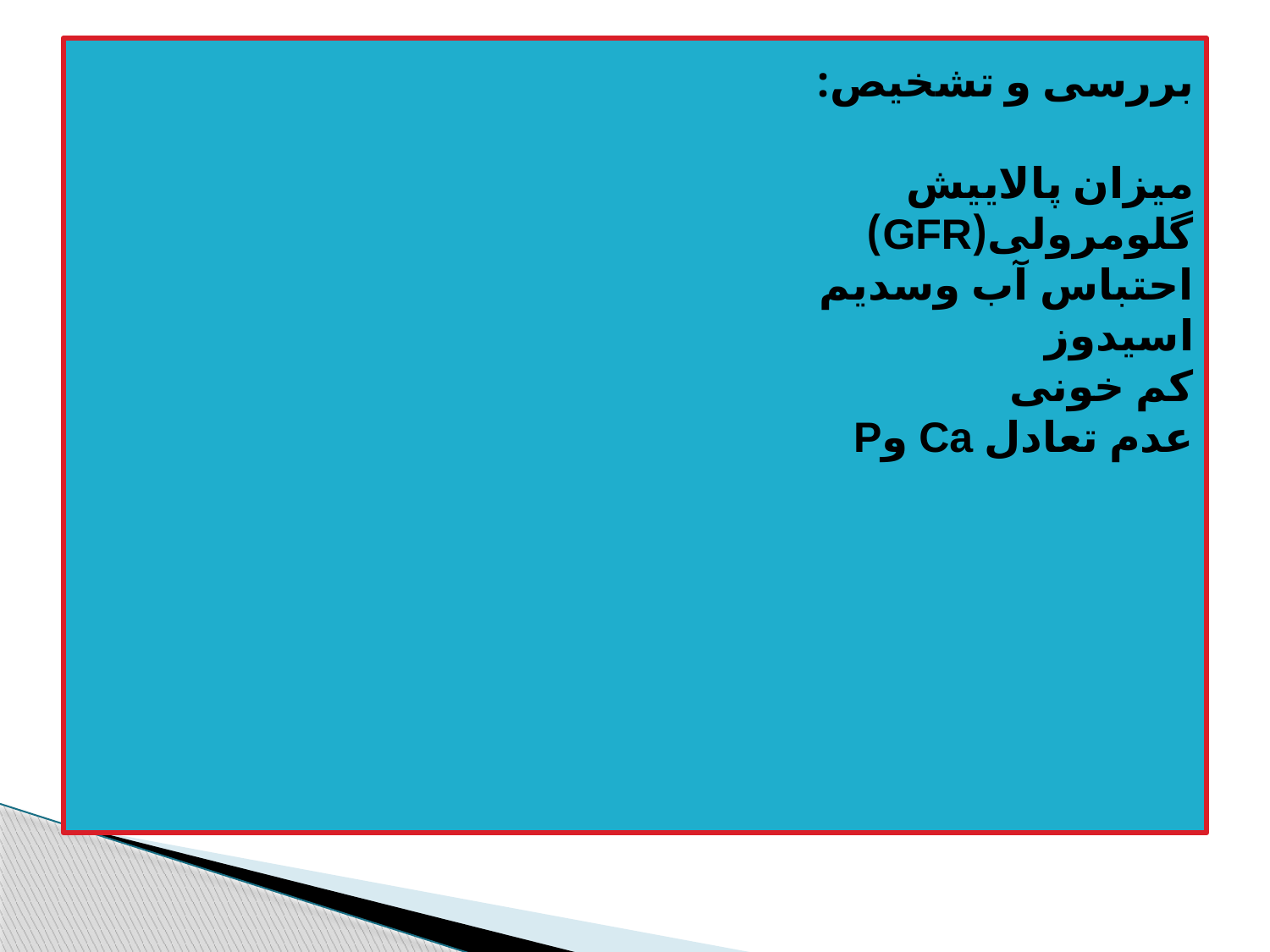

# بررسی و تشخیص: میزان پالاییش گلومرولی(GFR) احتباس آب وسدیم اسیدوز کم خونی عدم تعادل Ca وP عوارضCRF: هیپرکالمی پریکاردیت افزایش فشار خون کم خونی بیماریهای استخوانی